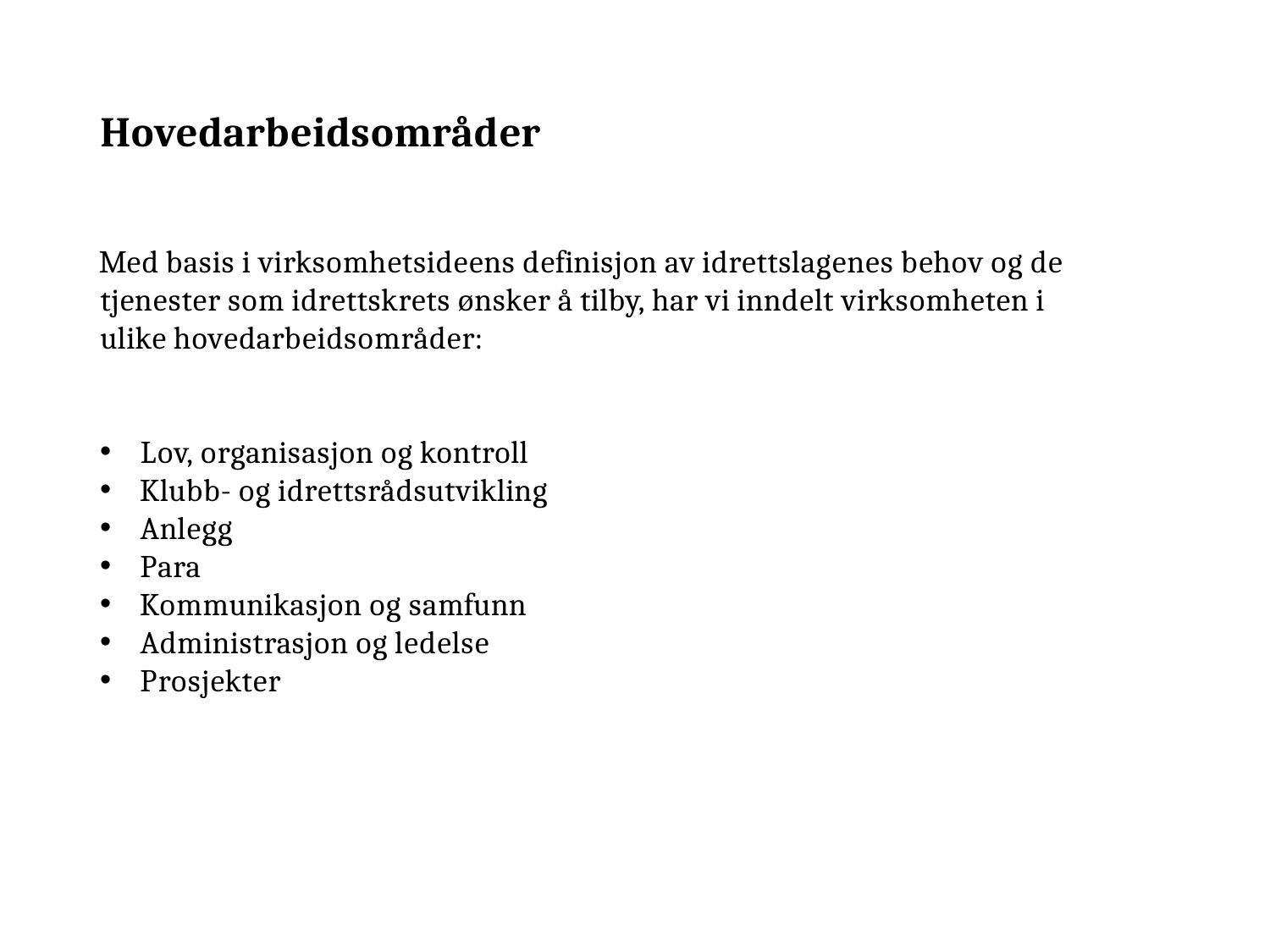

Hovedarbeidsområder

Med basis i virksomhetsideens definisjon av idrettslagenes behov og de tjenester som idrettskrets ønsker å tilby, har vi inndelt virksomheten i ulike hovedarbeidsområder:

Lov, organisasjon og kontroll
Klubb- og idrettsrådsutvikling
Anlegg
Para
Kommunikasjon og samfunn
Administrasjon og ledelse
Prosjekter